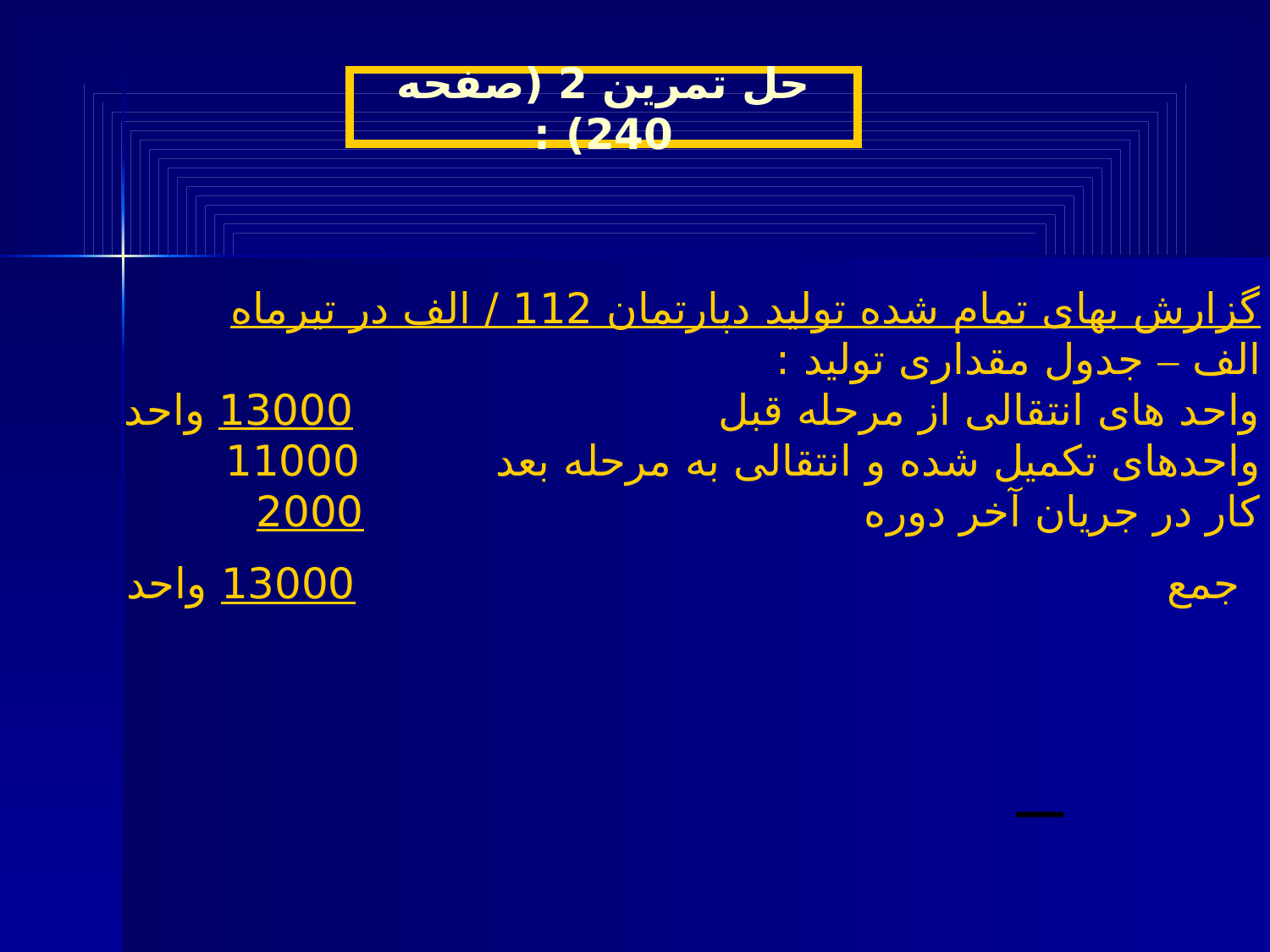

حل تمرین 2 (صفحه 240) :
گزارش بهای تمام شده تولید دپارتمان 112 / الف در تیرماه
الف – جدول مقداری تولید :
واحد های انتقالی از مرحله قبل                           13000 واحد
واحدهای تکمیل شده و انتقالی به مرحله بعد          11000
کار در جریان آخر دوره                                     2000

جمع                                                            13000 واحد